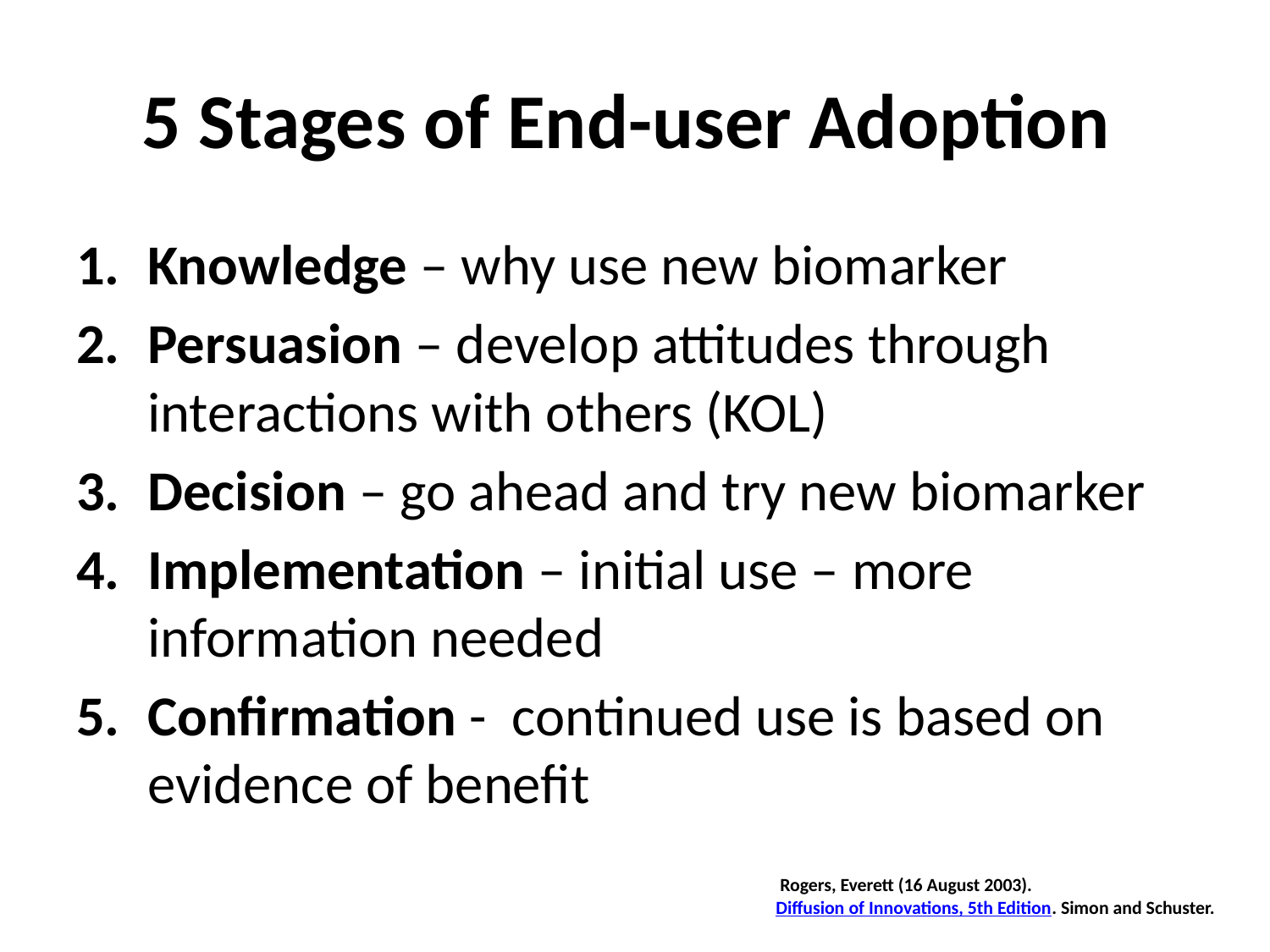

# 5 Stages of End-user Adoption
Knowledge – why use new biomarker
Persuasion – develop attitudes through interactions with others (KOL)
Decision – go ahead and try new biomarker
Implementation – initial use – more information needed
Confirmation -  continued use is based on evidence of benefit
 Rogers, Everett (16 August 2003). Diffusion of Innovations, 5th Edition. Simon and Schuster.